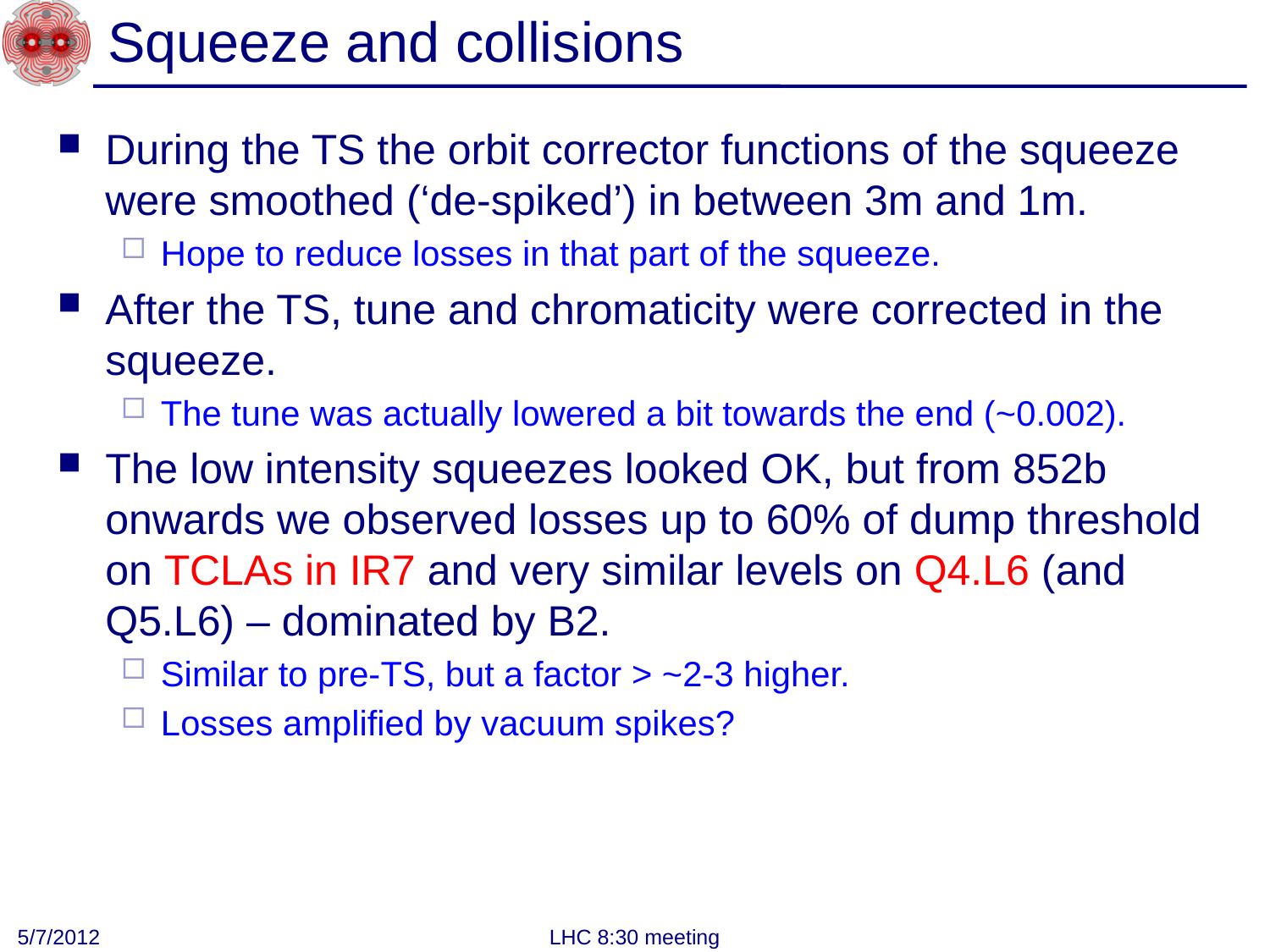

# Squeeze and collisions
During the TS the orbit corrector functions of the squeeze were smoothed (‘de-spiked’) in between 3m and 1m.
Hope to reduce losses in that part of the squeeze.
After the TS, tune and chromaticity were corrected in the squeeze.
The tune was actually lowered a bit towards the end (~0.002).
The low intensity squeezes looked OK, but from 852b onwards we observed losses up to 60% of dump threshold on TCLAs in IR7 and very similar levels on Q4.L6 (and Q5.L6) – dominated by B2.
Similar to pre-TS, but a factor > ~2-3 higher.
Losses amplified by vacuum spikes?
5/7/2012
LHC 8:30 meeting